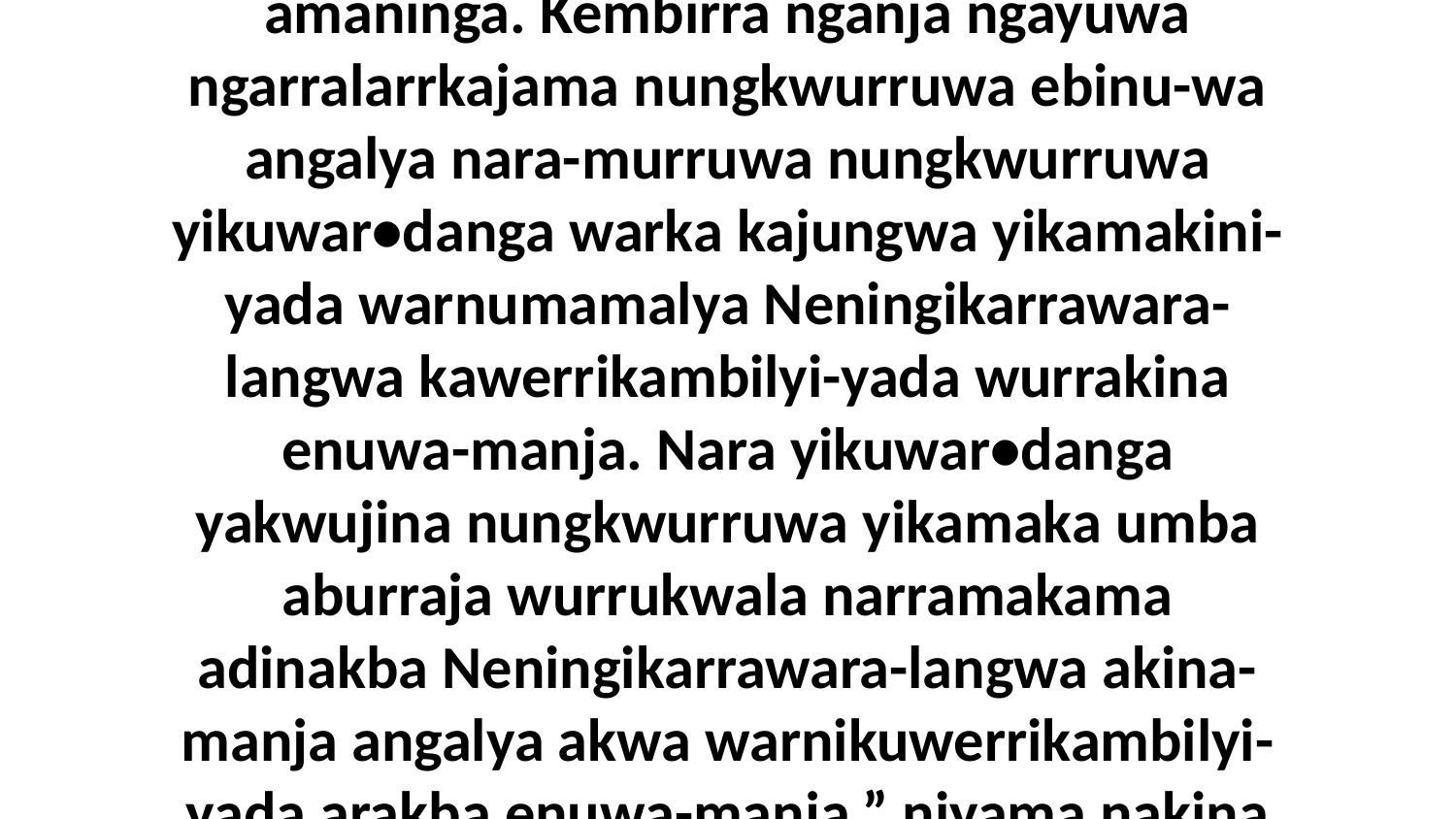

38 Kirrakina wuburra nibina narrangbinama amaninga. Kembirra nganja ngayuwa ngarralarrkajama nungkwurruwa ebinu-wa angalya nara-murruwa nungkwurruwa yikuwar•danga warka kajungwa yikamakini-yada warnumamalya Neningikarrawara-langwa kawerrikambilyi-yada wurrakina enuwa-manja. Nara yikuwar•danga yakwujina nungkwurruwa yikamaka umba aburraja wurrukwala narramakama adinakba Neningikarrawara-langwa akina-manja angalya akwa warnikuwerrikambilyi-yada arakba enuwa-manja,” niyama nakina Jesus.